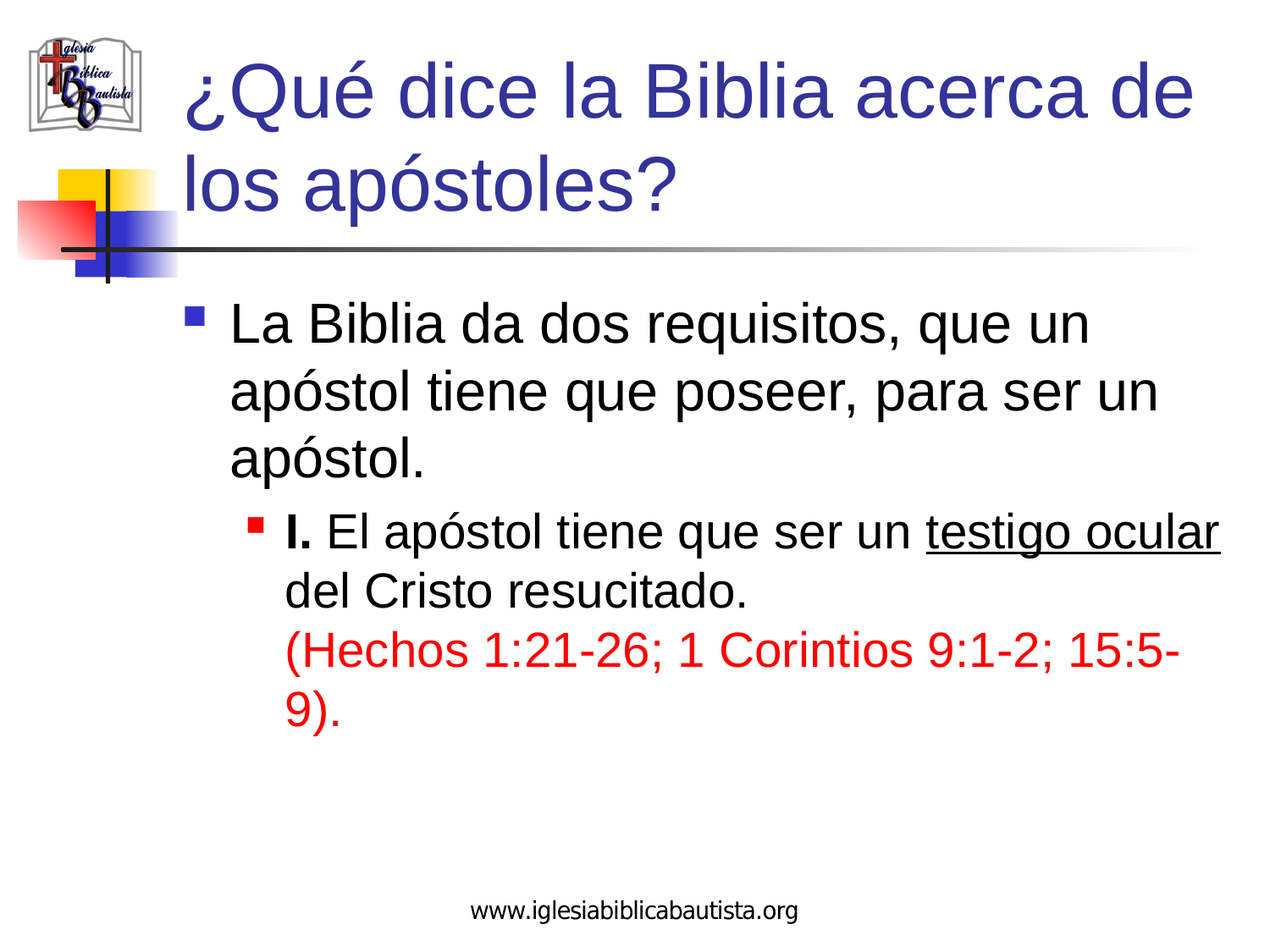

# ¿Qué dice la Biblia acerca de los apóstoles?
La Biblia da dos requisitos, que un apóstol tiene que poseer, para ser un apóstol.
I. El apóstol tiene que ser un testigo ocular del Cristo resucitado.
(Hechos 1:21-26; 1 Corintios 9:1-2; 15:5-9).
www.iglesiabiblicabautista.org